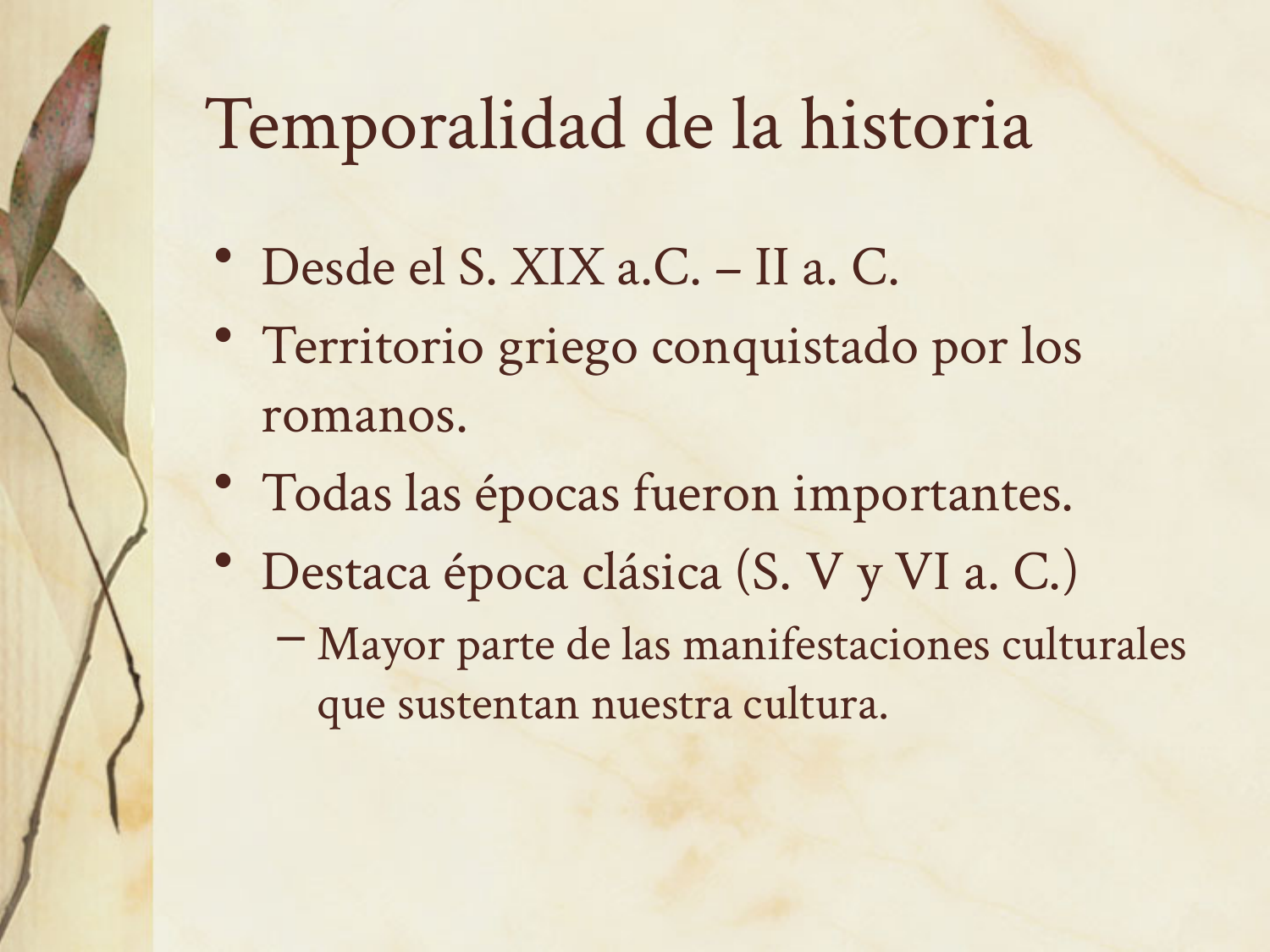

# Temporalidad de la historia
Desde el S. XIX a.C. – II a. C.
Territorio griego conquistado por los romanos.
Todas las épocas fueron importantes.
Destaca época clásica (S. V y VI a. C.)
Mayor parte de las manifestaciones culturales que sustentan nuestra cultura.